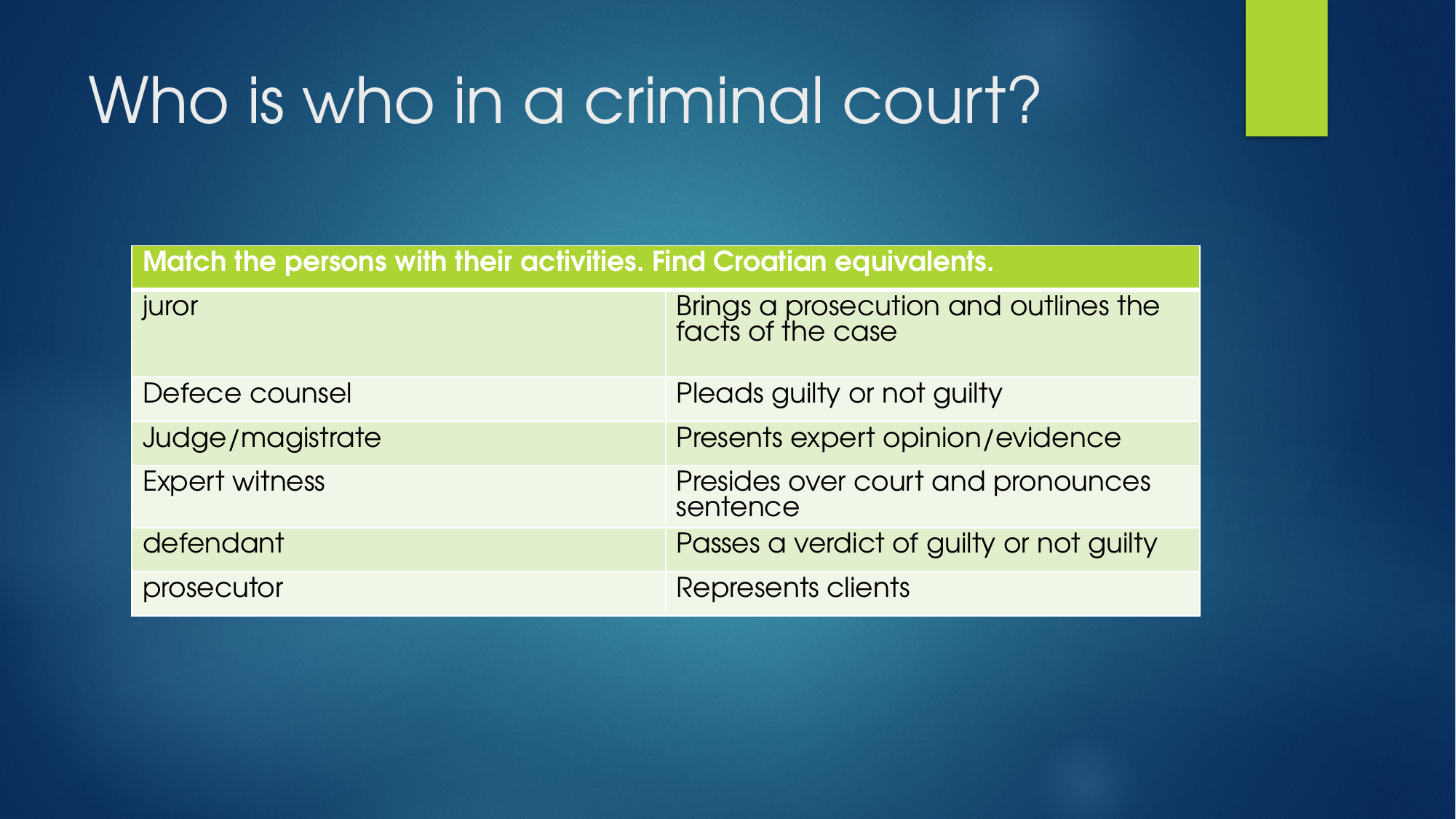

# Who is who in a criminal court?
| Match the persons with their activities. Find Croatian equivalents. |  |
| --- | --- |
| juror | Brings a prosecution and outlines the facts of the case |
| Defece counsel | Pleads guilty or not guilty |
| Judge/magistrate | Presents expert opinion/evidence |
| Expert witness | Presides over court and pronounces sentence |
| defendant | Passes a verdict of guilty or not guilty |
| prosecutor | Represents clients |